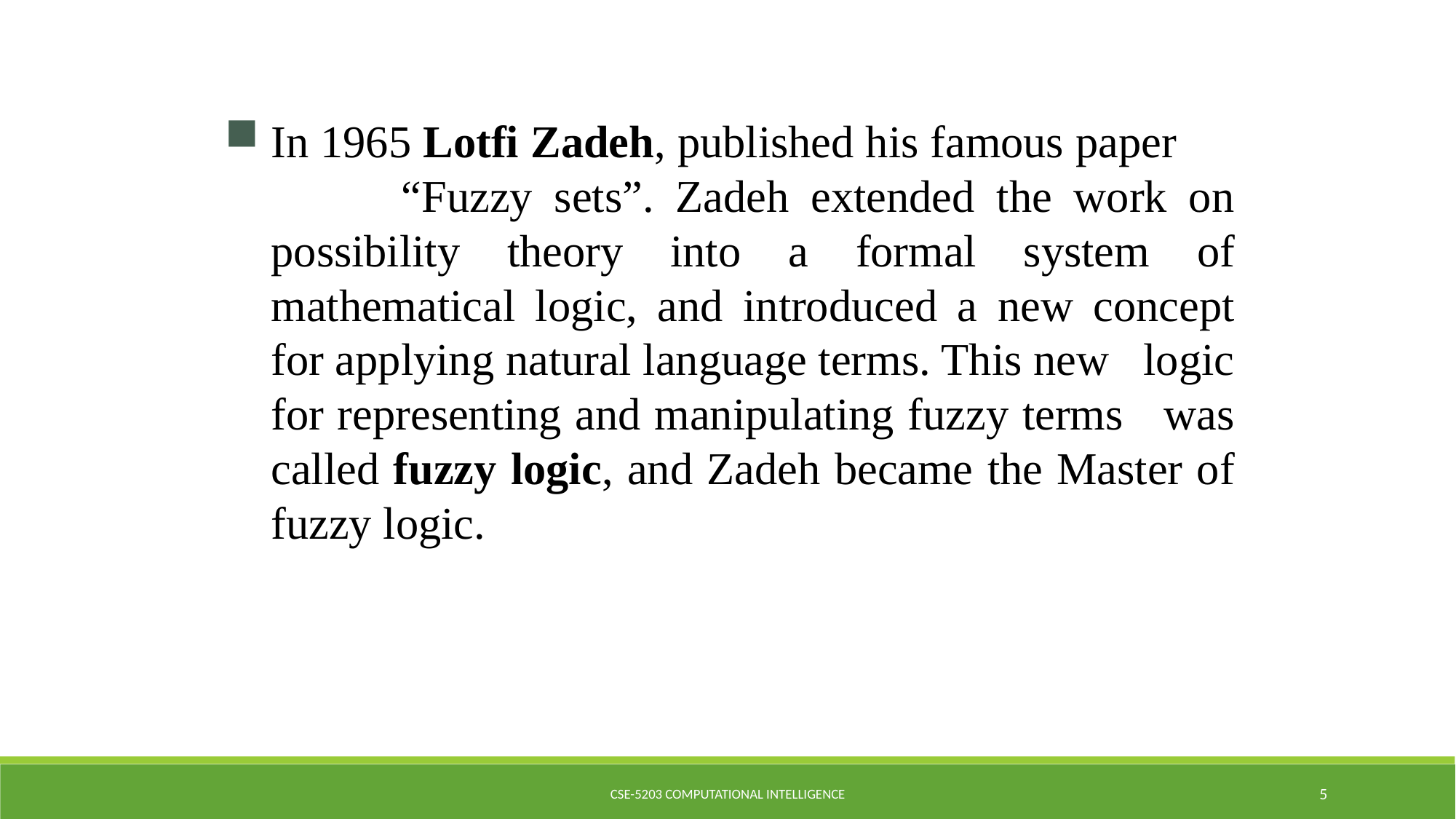

In 1965 Lotfi Zadeh, published his famous paper            “Fuzzy sets”. Zadeh extended the work on possibility theory into a formal system of mathematical logic, and introduced a new concept for applying natural language terms. This new   logic for representing and manipulating fuzzy terms   was called fuzzy logic, and Zadeh became the Master of fuzzy logic.
CSE-5203 Computational Intelligence
5